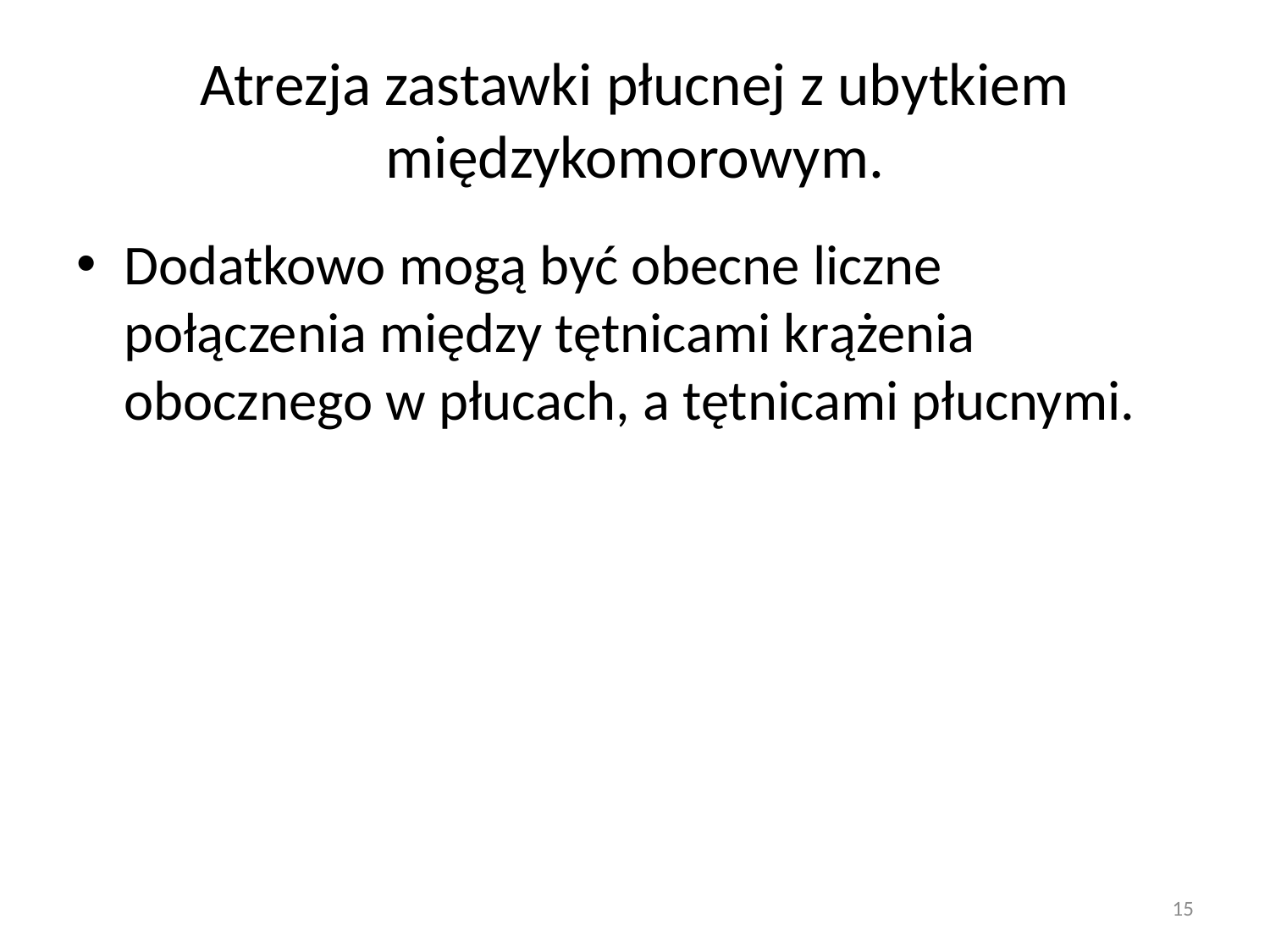

# Atrezja zastawki płucnej z ubytkiem międzykomorowym.
Dodatkowo mogą być obecne liczne połączenia między tętnicami krążenia obocznego w płucach, a tętnicami płucnymi.
15